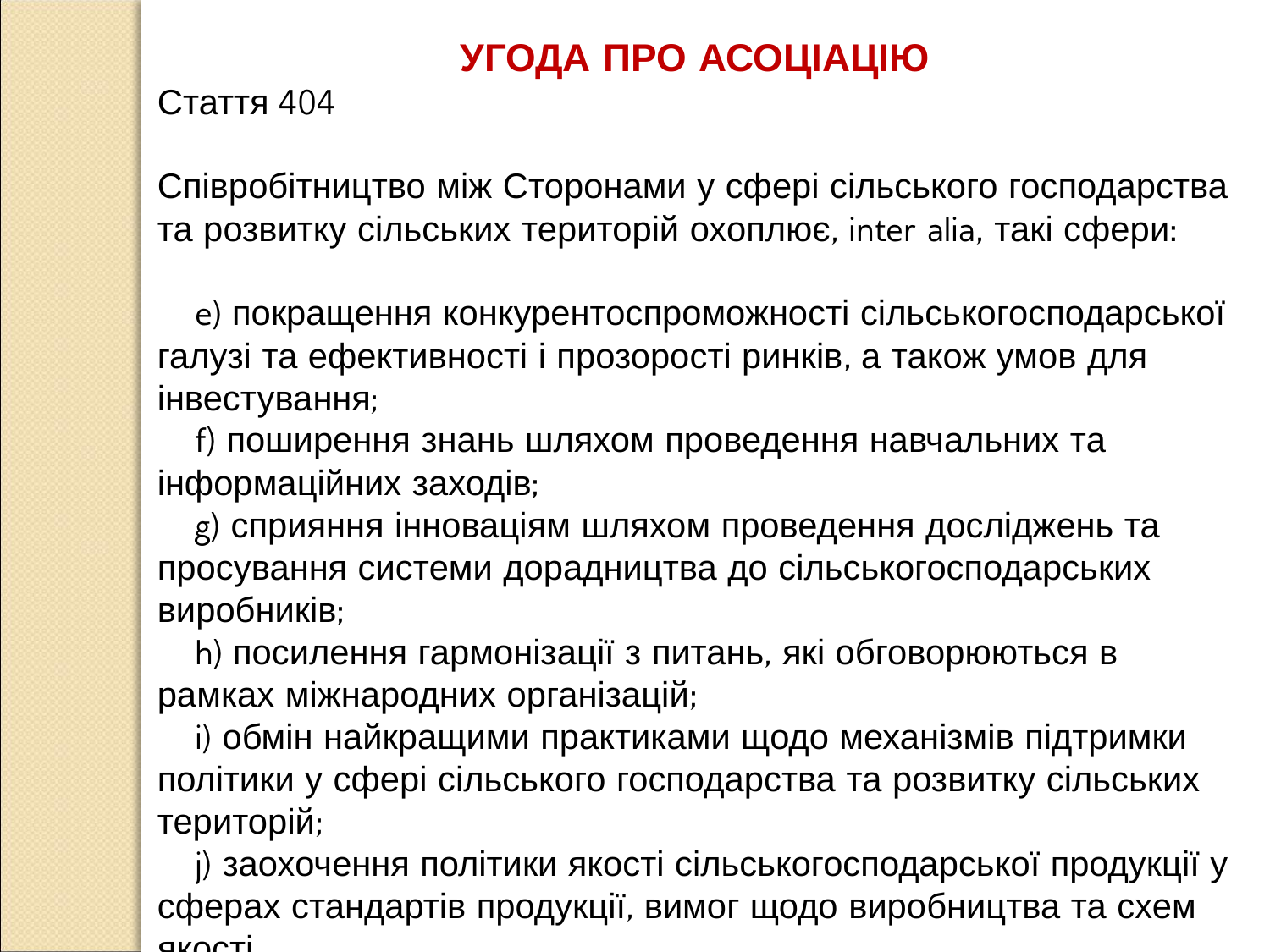

УГОДА ПРО АСОЦІАЦІЮ
Стаття 404

Співробітництво між Сторонами у сфері сільського господарства та розвитку сільських територій охоплює, inter alia, такі сфери:

e) покращення конкурентоспроможності сільськогосподарської галузі та ефективності і прозорості ринків, а також умов для інвестування;
f) поширення знань шляхом проведення навчальних та інформаційних заходів;
g) сприяння інноваціям шляхом проведення досліджень та просування системи дорадництва до сільськогосподарських виробників;
h) посилення гармонізації з питань, які обговорюються в рамках міжнародних організацій;
i) обмін найкращими практиками щодо механізмів підтримки політики у сфері сільського господарства та розвитку сільських територій;
j) заохочення політики якості сільськогосподарської продукції у сферах стандартів продукції, вимог щодо виробництва та схем якості.